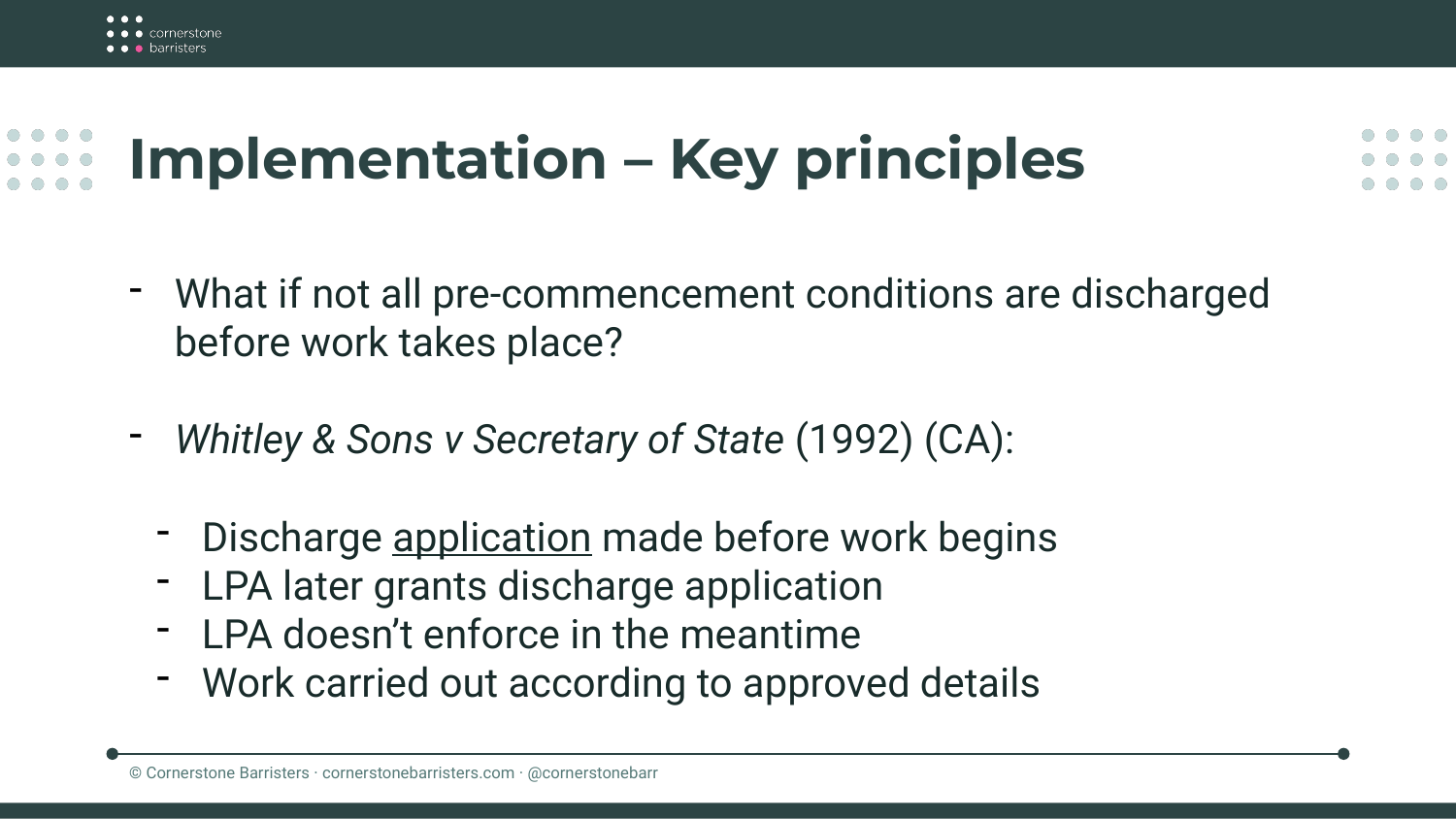

Implementation – Key principles
What if not all pre-commencement conditions are discharged before work takes place?

Whitley & Sons v Secretary of State (1992) (CA):

Discharge application made before work begins
LPA later grants discharge application
LPA doesn’t enforce in the meantime
Work carried out according to approved details